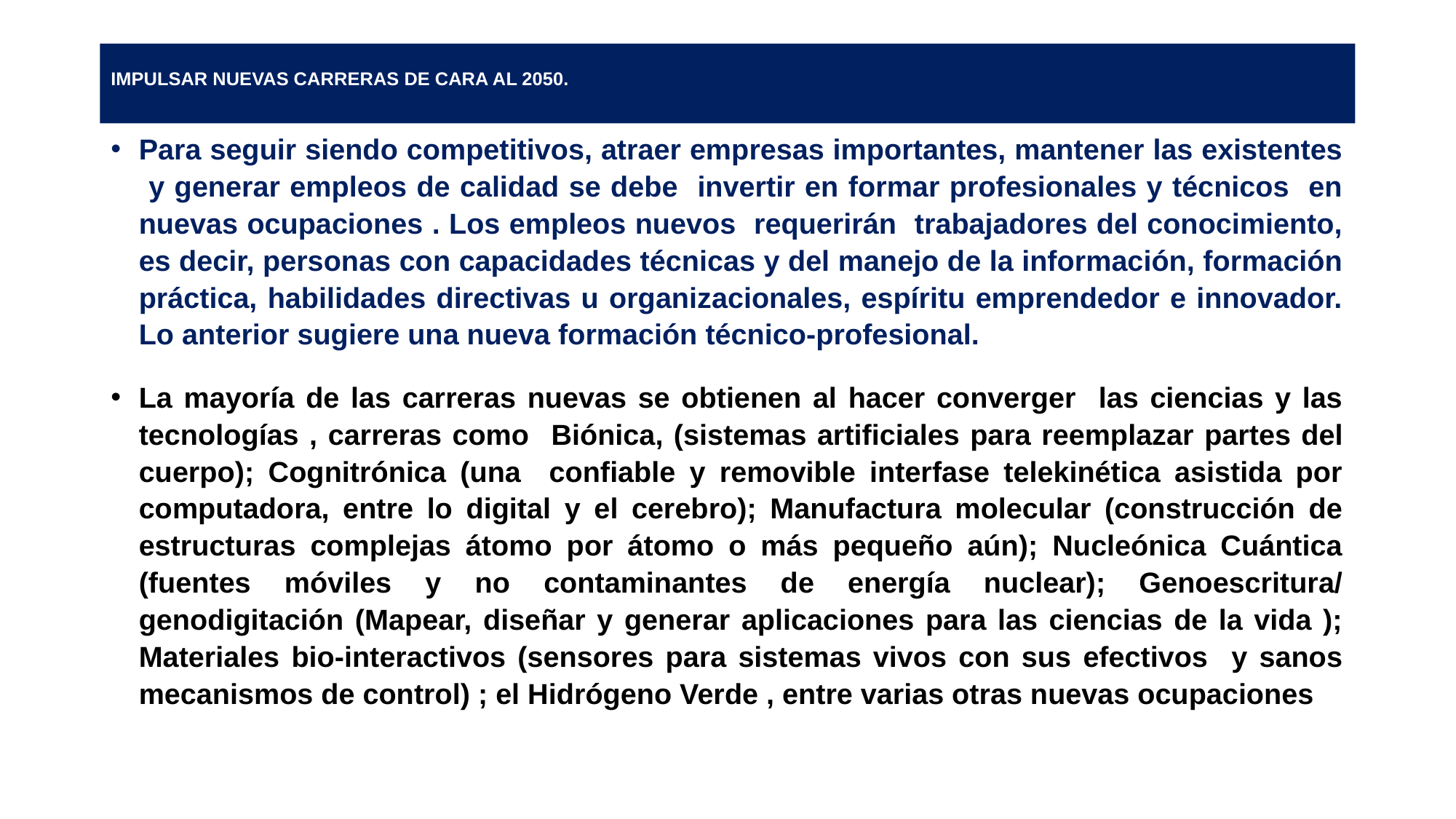

# IMPULSAR NUEVAS CARRERAS DE CARA AL 2050.
Para seguir siendo competitivos, atraer empresas importantes, mantener las existentes  y generar empleos de calidad se debe  invertir en formar profesionales y técnicos  en nuevas ocupaciones . Los empleos nuevos  requerirán  trabajadores del conocimiento, es decir, personas con capacidades técnicas y del manejo de la información, formación práctica, habilidades directivas u organizacionales, espíritu emprendedor e innovador. Lo anterior sugiere una nueva formación técnico-profesional.
La mayoría de las carreras nuevas se obtienen al hacer converger  las ciencias y las tecnologías , carreras como  Biónica, (sistemas artificiales para reemplazar partes del cuerpo); Cognitrónica (una  confiable y removible interfase telekinética asistida por computadora, entre lo digital y el cerebro); Manufactura molecular (construcción de estructuras complejas átomo por átomo o más pequeño aún); Nucleónica Cuántica (fuentes móviles y no contaminantes de energía nuclear); Genoescritura/ genodigitación (Mapear, diseñar y generar aplicaciones para las ciencias de la vida ); Materiales bio-interactivos (sensores para sistemas vivos con sus efectivos  y sanos mecanismos de control) ; el Hidrógeno Verde , entre varias otras nuevas ocupaciones